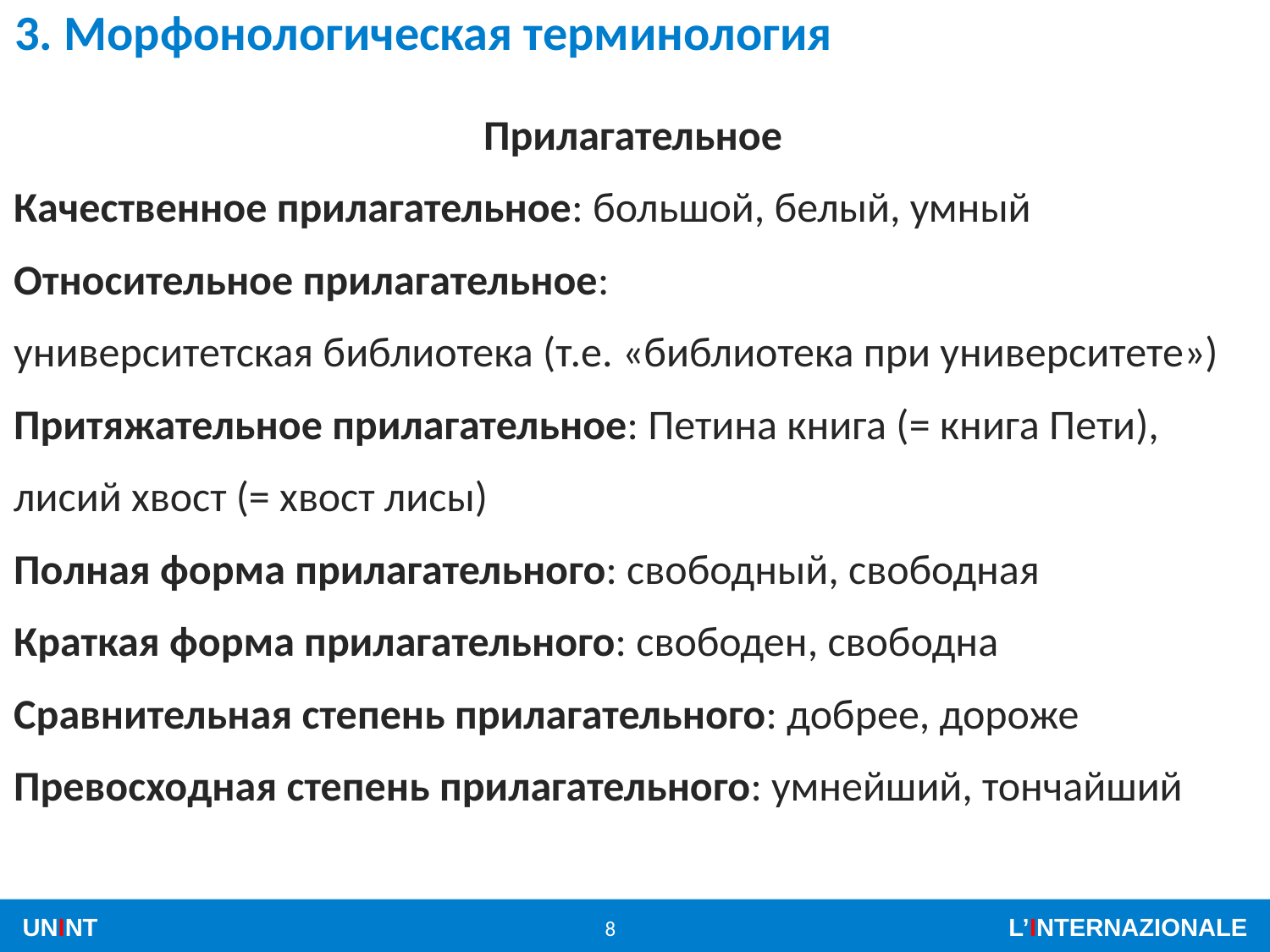

# 3. Морфонологическая терминология
Прилагательное
Качественное прилагательное: большой, белый, умный
Относительное прилагательное:
университетская библиотека (т.е. «библиотека при университете»)
Притяжательное прилагательное: Петина книга (= книга Пети),
лисий хвост (= хвост лисы)
Полная форма прилагательного: свободный, свободная
Краткая форма прилагательного: свободен, свободна
Сравнительная степень прилагательного: добрее, дороже
Превосходная степень прилагательного: умнейший, тончайший
8